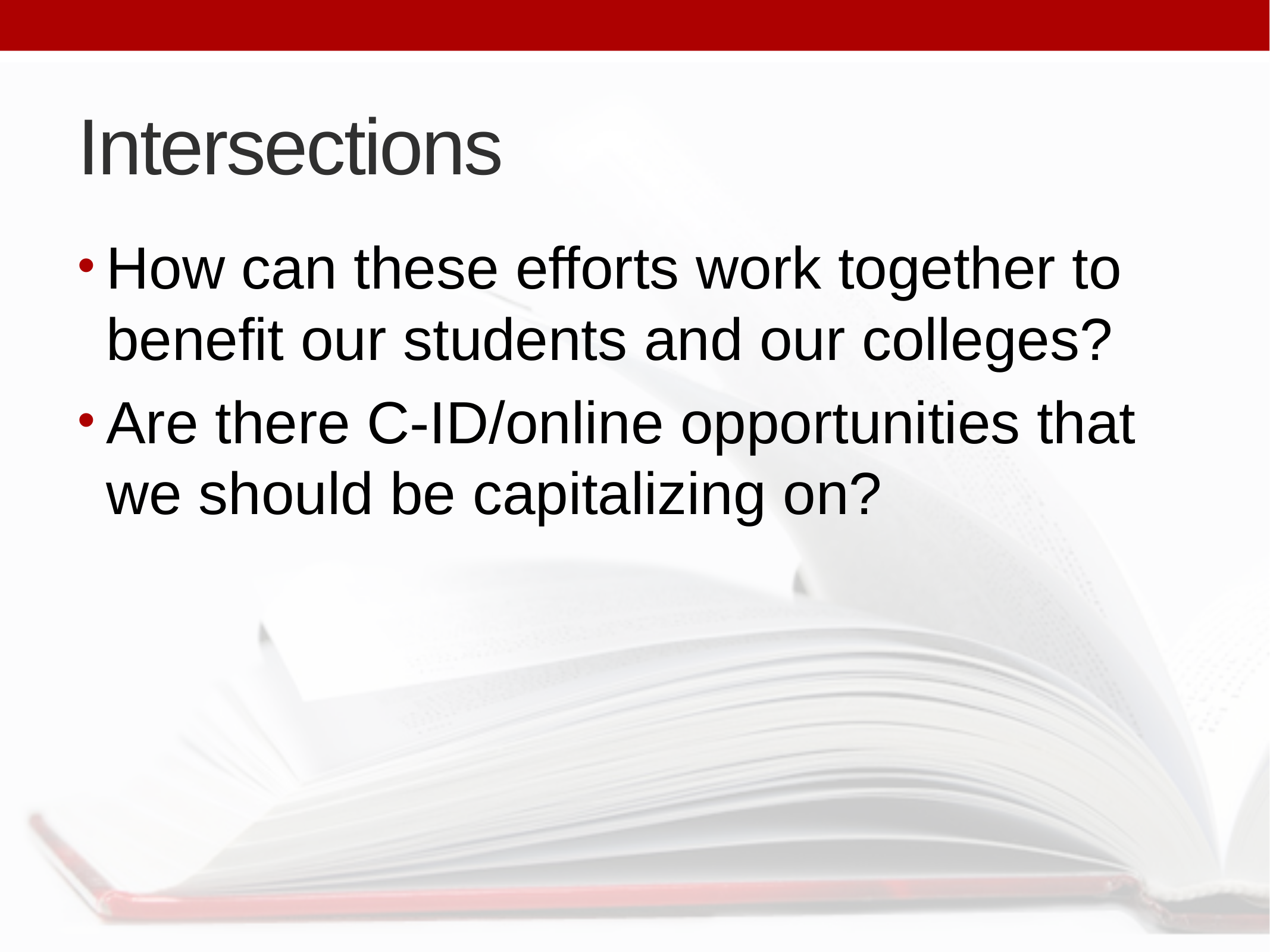

# Intersections
How can these efforts work together to benefit our students and our colleges?
Are there C-ID/online opportunities that we should be capitalizing on?